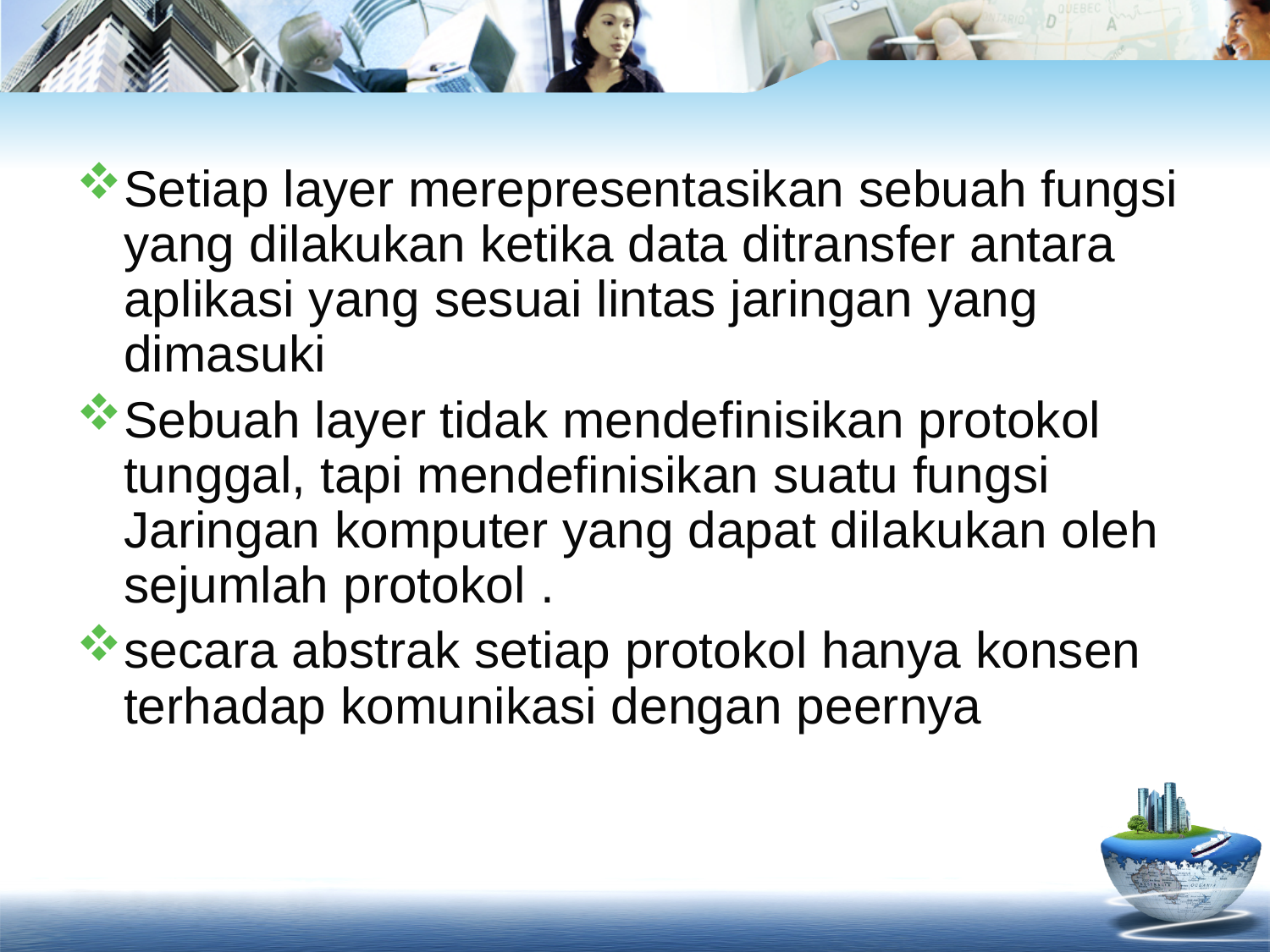

Setiap layer merepresentasikan sebuah fungsi yang dilakukan ketika data ditransfer antara aplikasi yang sesuai lintas jaringan yang dimasuki
Sebuah layer tidak mendefinisikan protokol tunggal, tapi mendefinisikan suatu fungsi Jaringan komputer yang dapat dilakukan oleh sejumlah protokol .
secara abstrak setiap protokol hanya konsen terhadap komunikasi dengan peernya